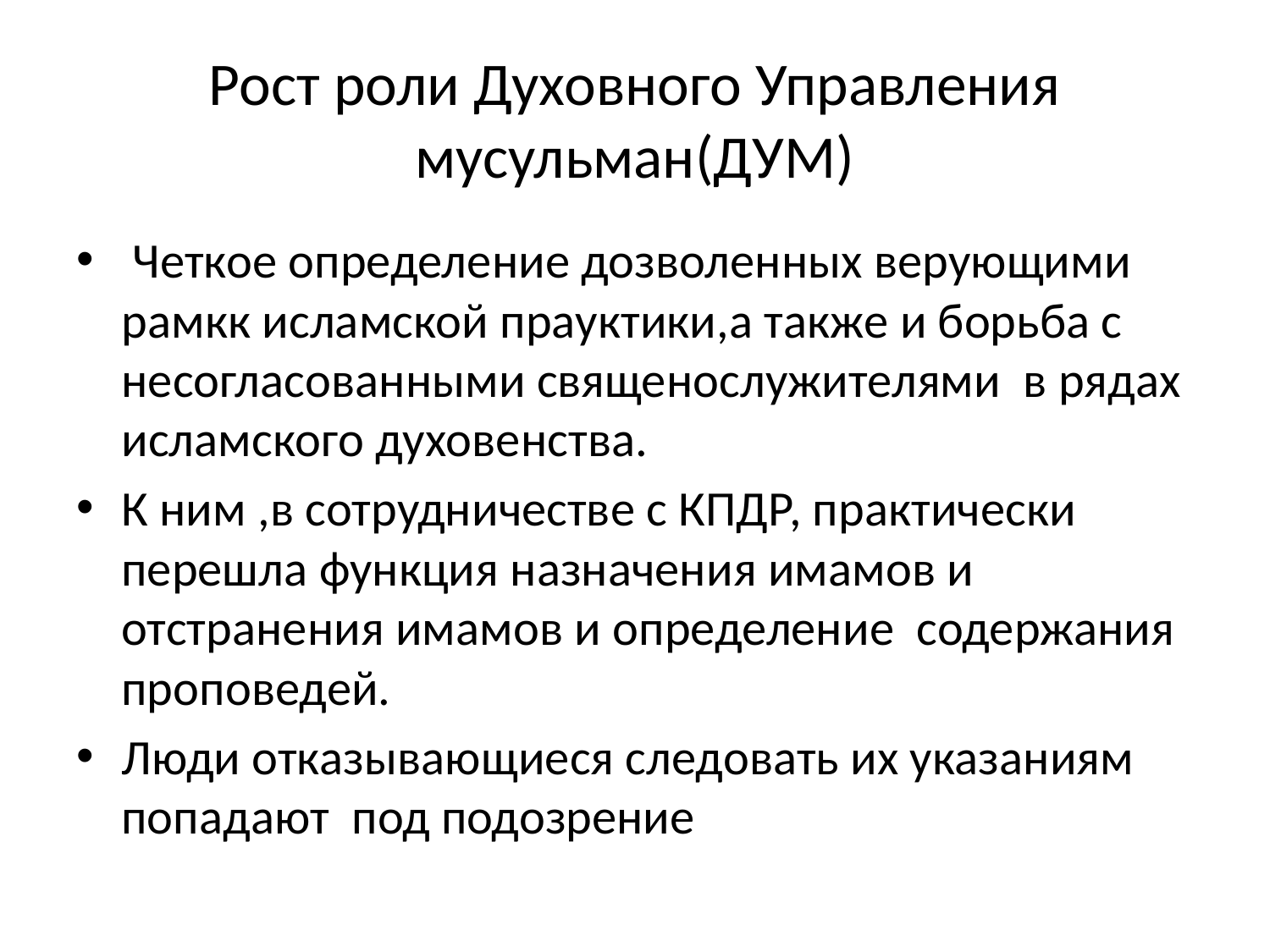

# Рост роли Духовного Управления мусульман(ДУМ)
 Четкое определение дозволенных верующими рамкк исламской прауктики,а также и борьба с несогласованными священослужителями  в рядах исламского духовенства.
К ним ,в сотрудничестве с КПДР, практически перешла функция назначения имамов и отстранения имамов и определение  содержания проповедей.
Люди отказывающиеся следовать их указаниям попадают  под подозрение